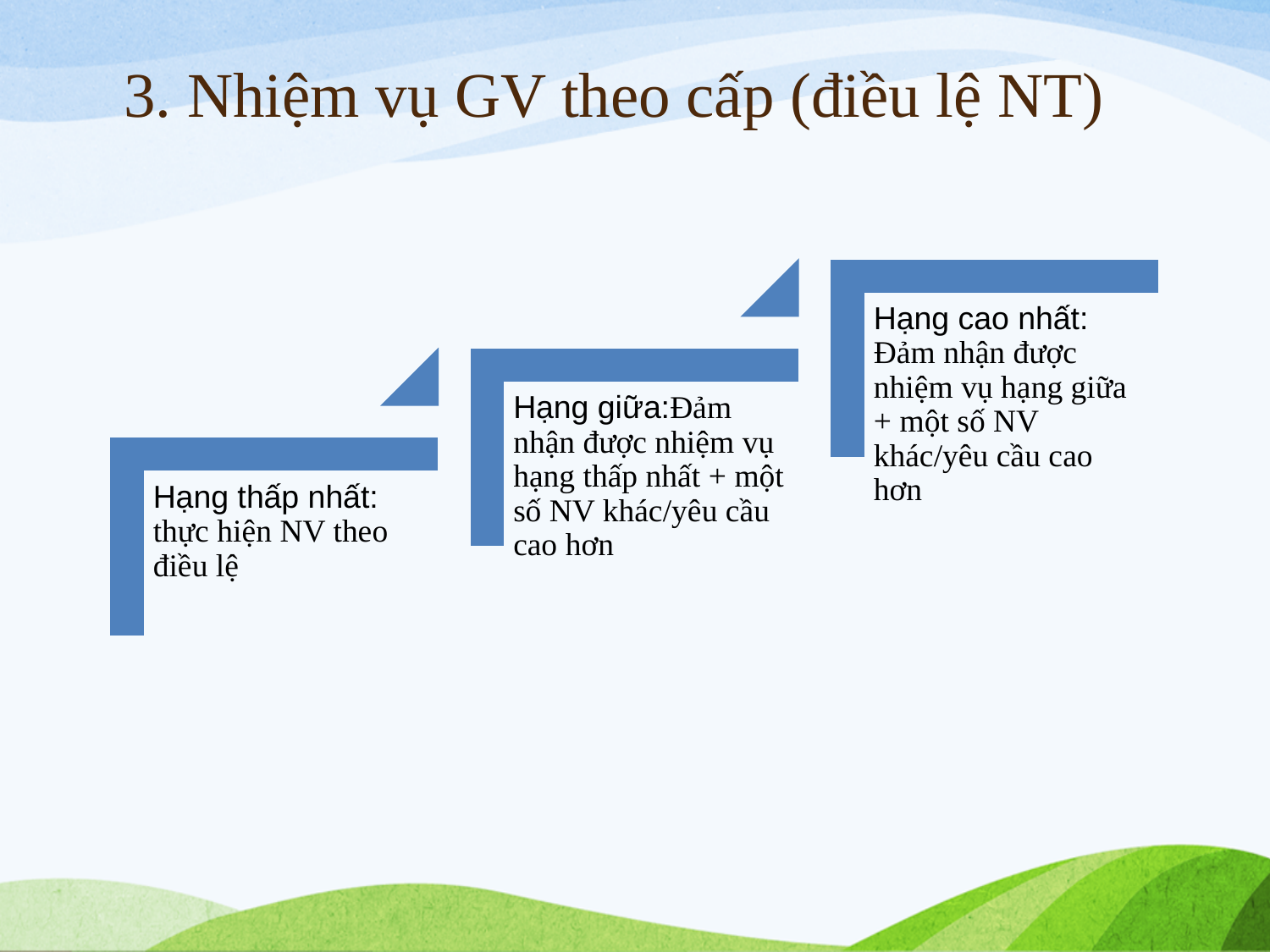

# 3. Nhiệm vụ GV theo cấp (điều lệ NT)
Hạng thấp nhất: thực hiện NV theo điều lệ
Hạng giữa:Đảm nhận được nhiệm vụ hạng thấp nhất + một số NV khác/yêu cầu cao hơn
Hạng cao nhất: Đảm nhận được nhiệm vụ hạng giữa + một số NV khác/yêu cầu cao hơn